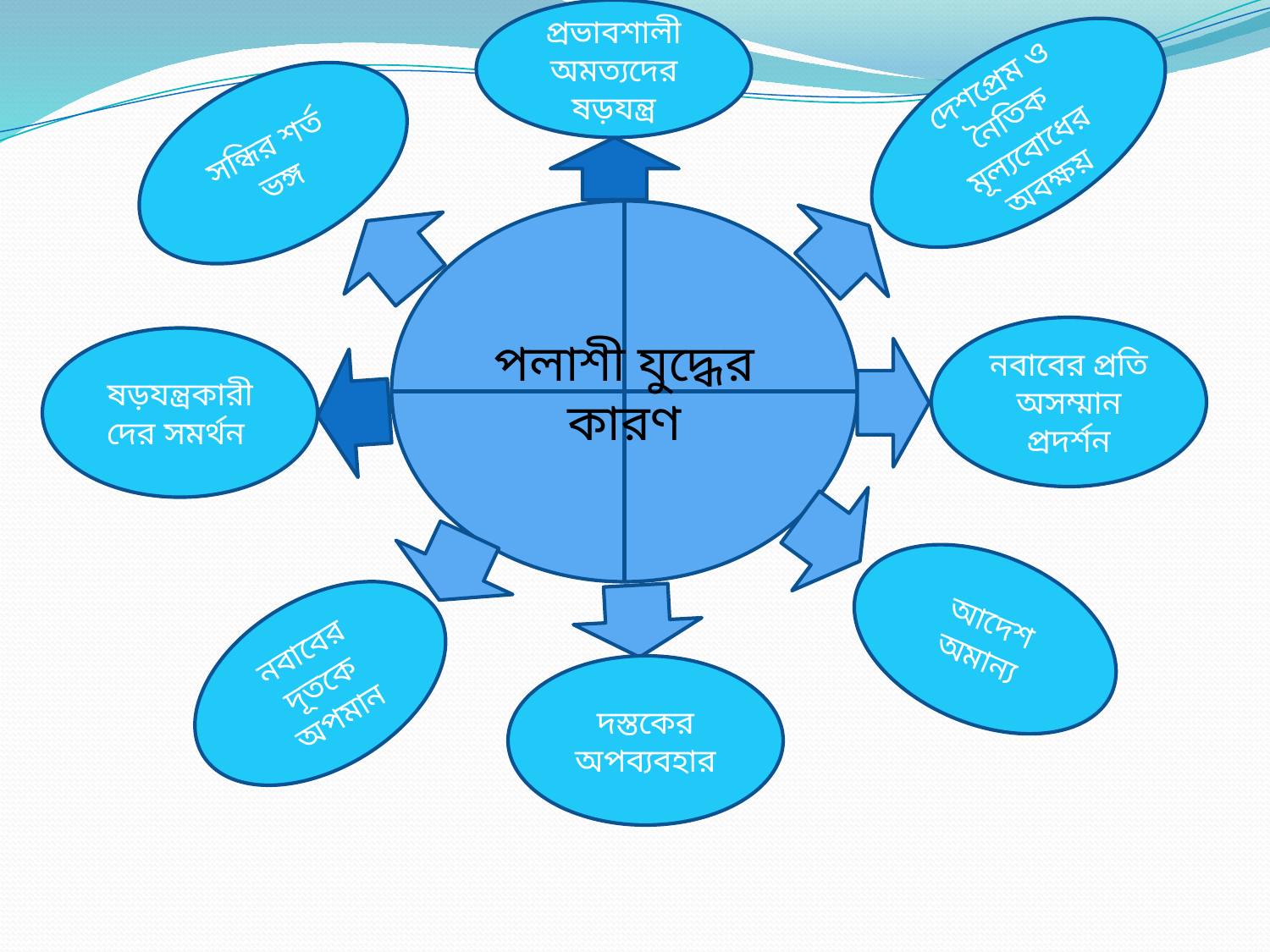

প্রভাবশালী অমত্যদের ষড়যন্ত্র
দেশপ্রেম ও নৈতিক মূল্যবোধের অবক্ষয়
সন্ধির শর্ত ভঙ্গ

পলাশী যুদ্ধের কারণ
নবাবের প্রতি অসম্মান প্রদর্শন
ষড়যন্ত্রকারীদের সমর্থন

আদেশ অমান্য

নবাবের দূতকে অপমান
দস্তকের অপব্যবহার